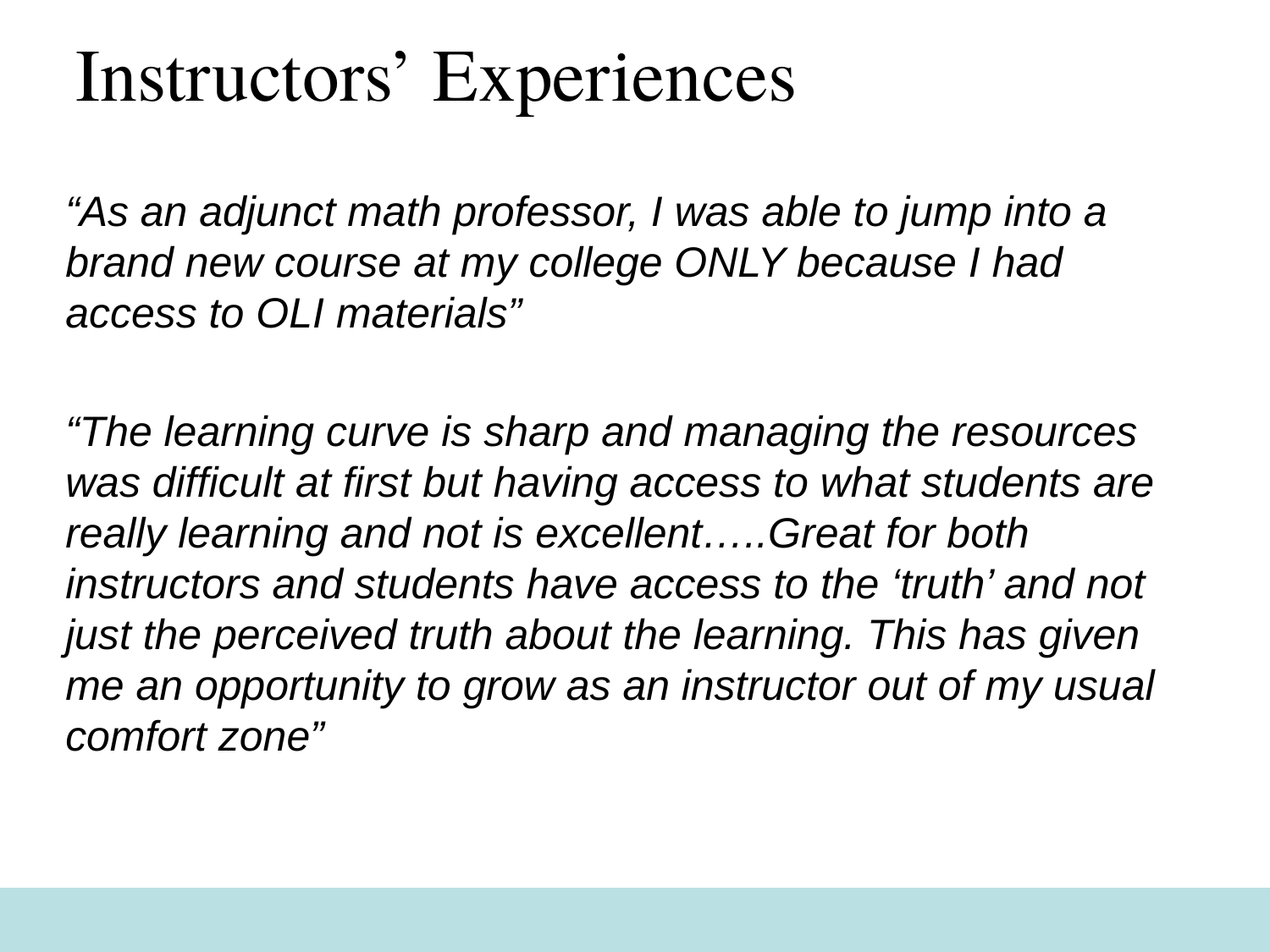

# Instructors’ Experiences

“As an adjunct math professor, I was able to jump into a brand new course at my college ONLY because I had access to OLI materials”

“The learning curve is sharp and managing the resources was difficult at first but having access to what students are really learning and not is excellent…..Great for both instructors and students have access to the ‘truth’ and not just the perceived truth about the learning. This has given me an opportunity to grow as an instructor out of my usual comfort zone”